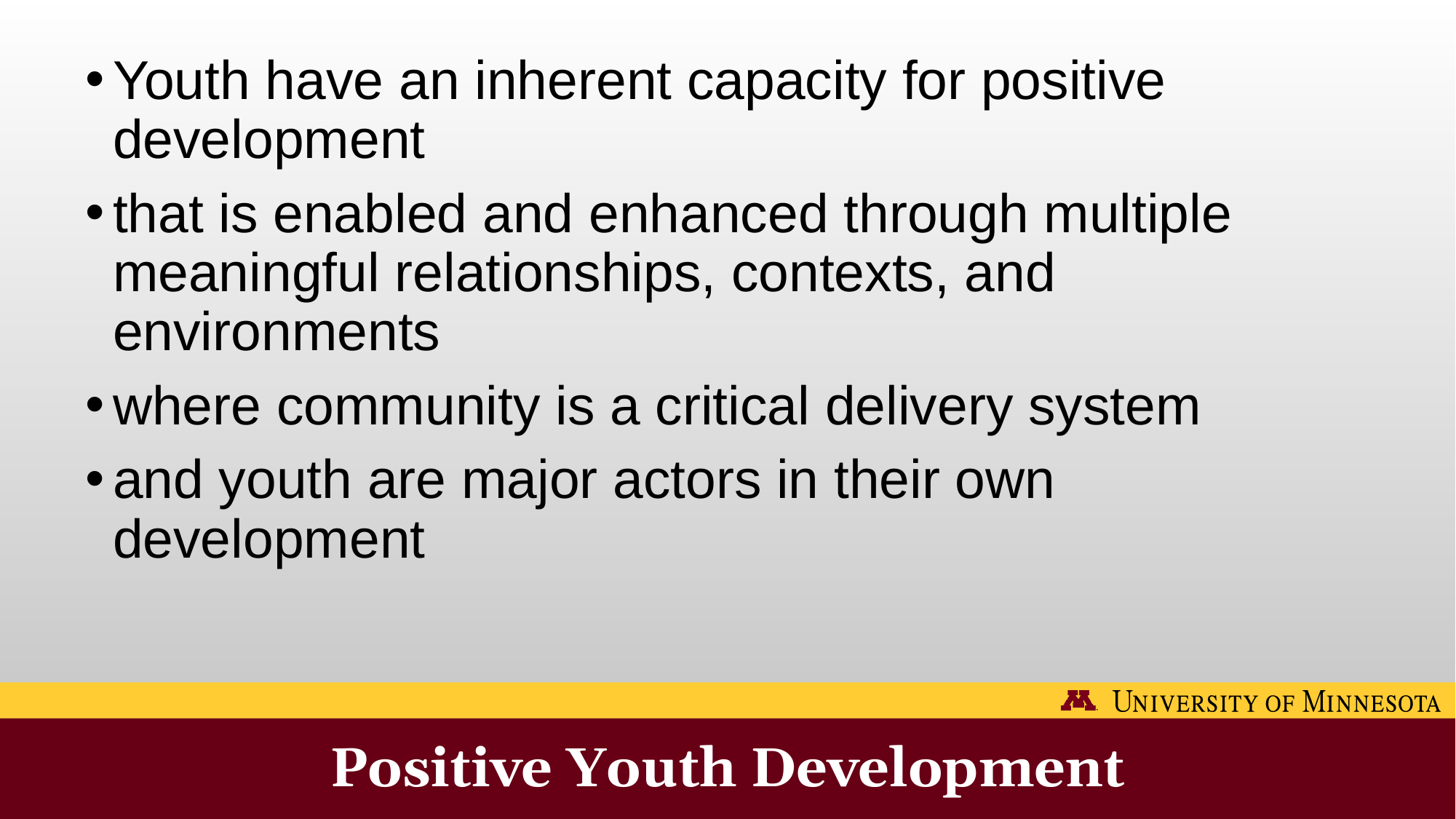

Youth have an inherent capacity for positive development
that is enabled and enhanced through multiple meaningful relationships, contexts, and environments
where community is a critical delivery system
and youth are major actors in their own development

# Positive Youth Development